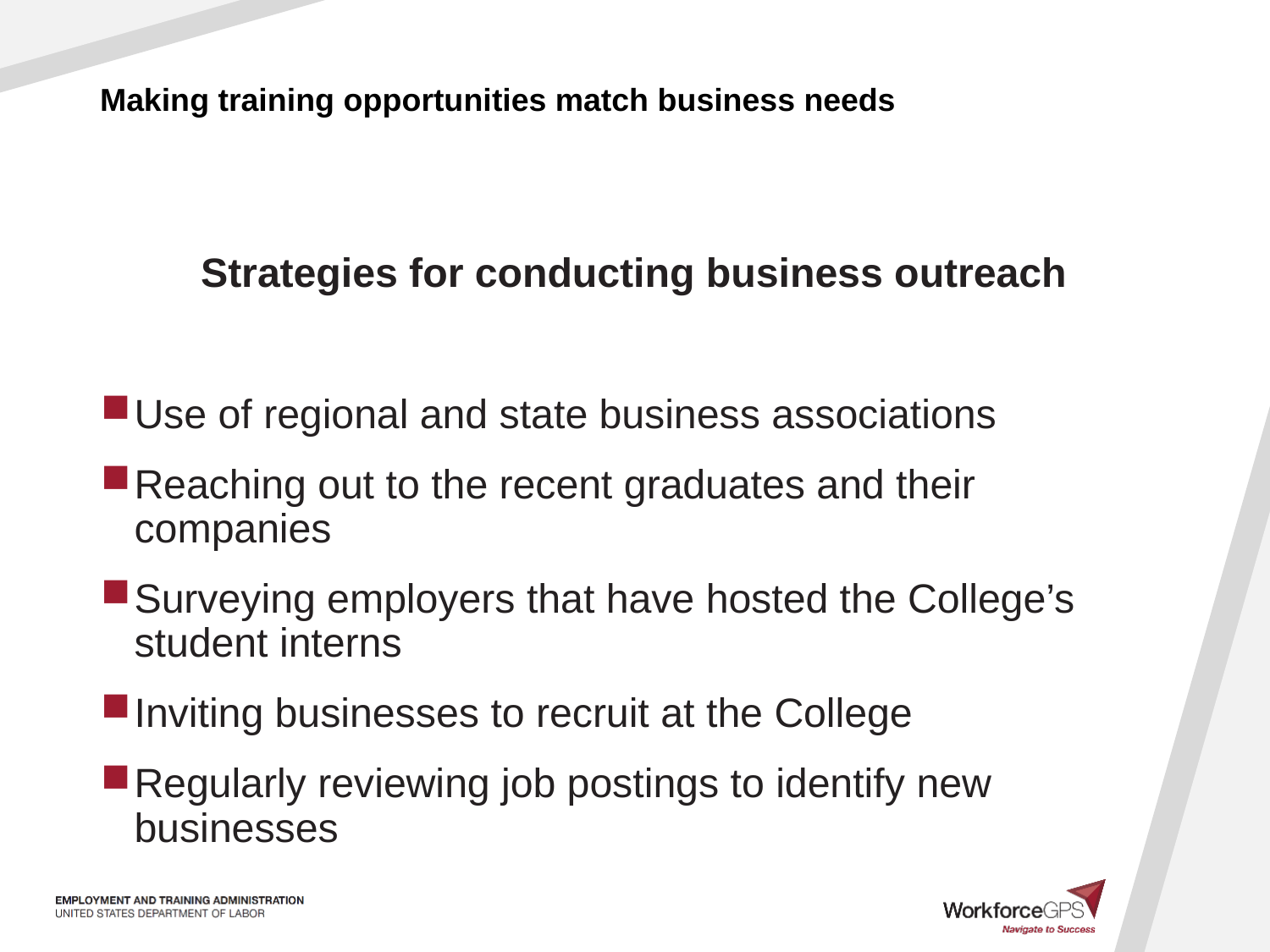

# Making training opportunities match business needs
Strategies for conducting business outreach

Use of regional and state business associations
Reaching out to the recent graduates and their companies
Surveying employers that have hosted the College’s student interns
Inviting businesses to recruit at the College
Regularly reviewing job postings to identify new businesses